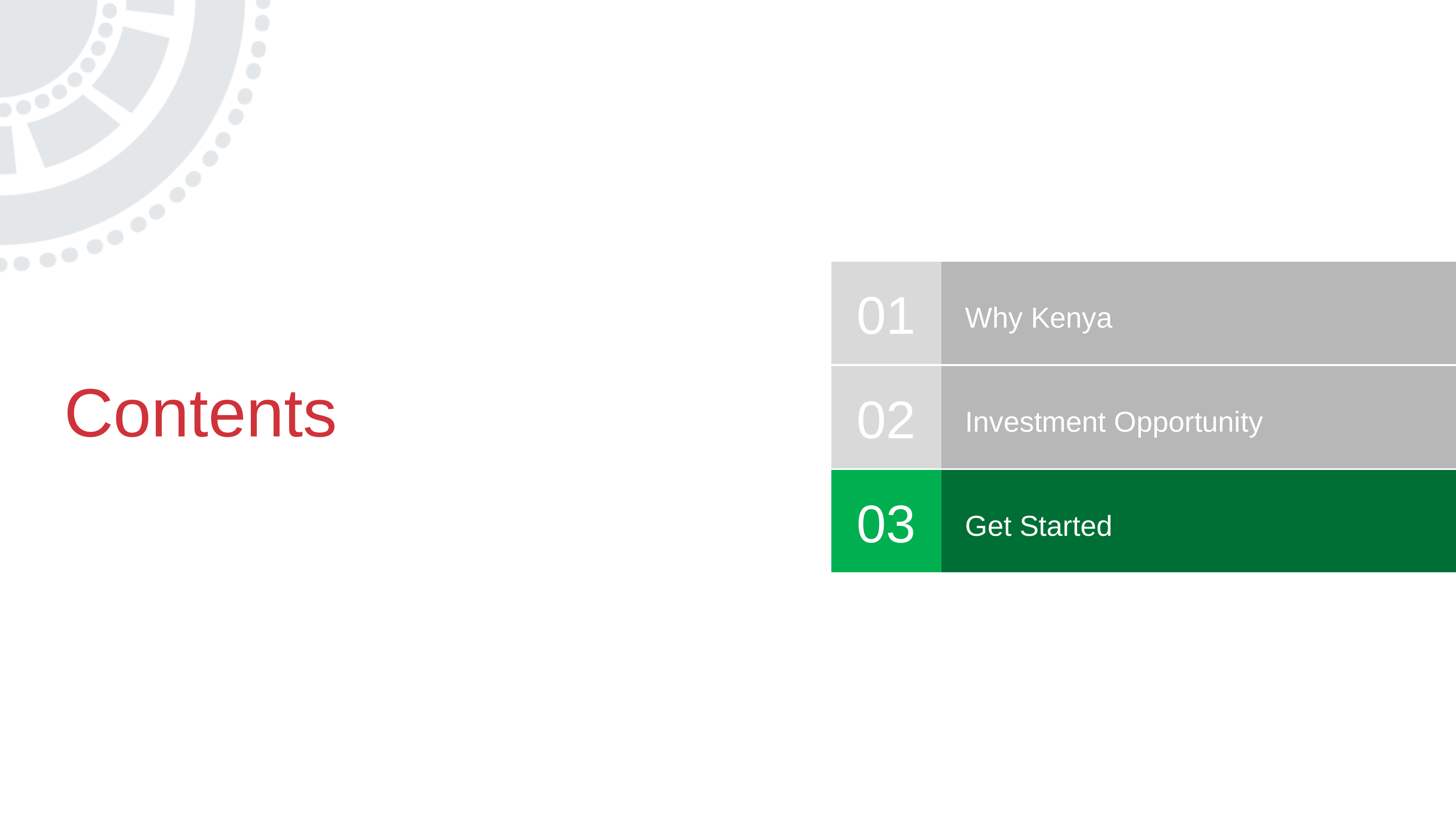

01

Why Kenya
Contents

02
Investment Opportunity

03
Get Started